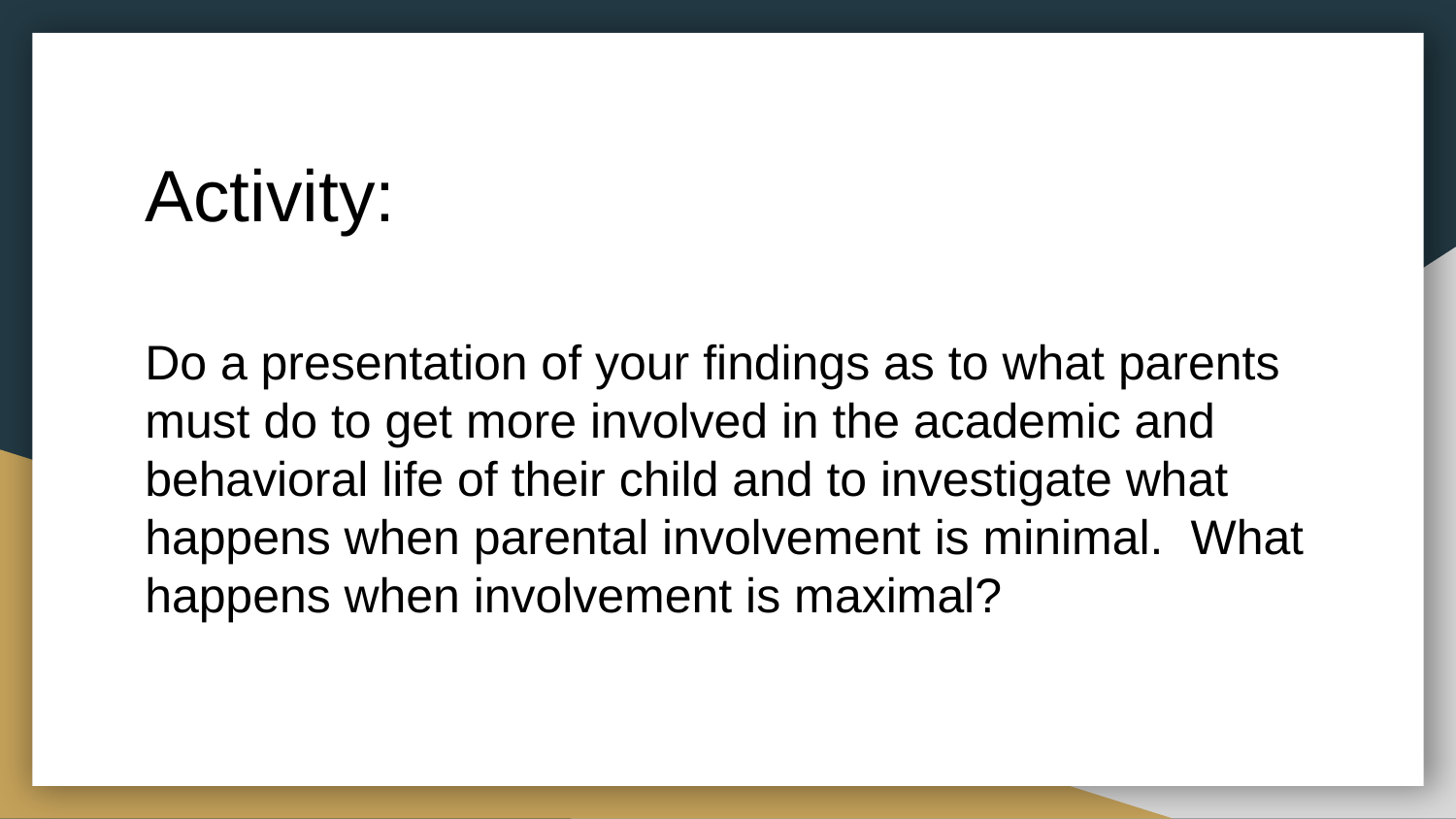

# Activity:
Do a presentation of your findings as to what parents must do to get more involved in the academic and behavioral life of their child and to investigate what happens when parental involvement is minimal.  What happens when involvement is maximal?